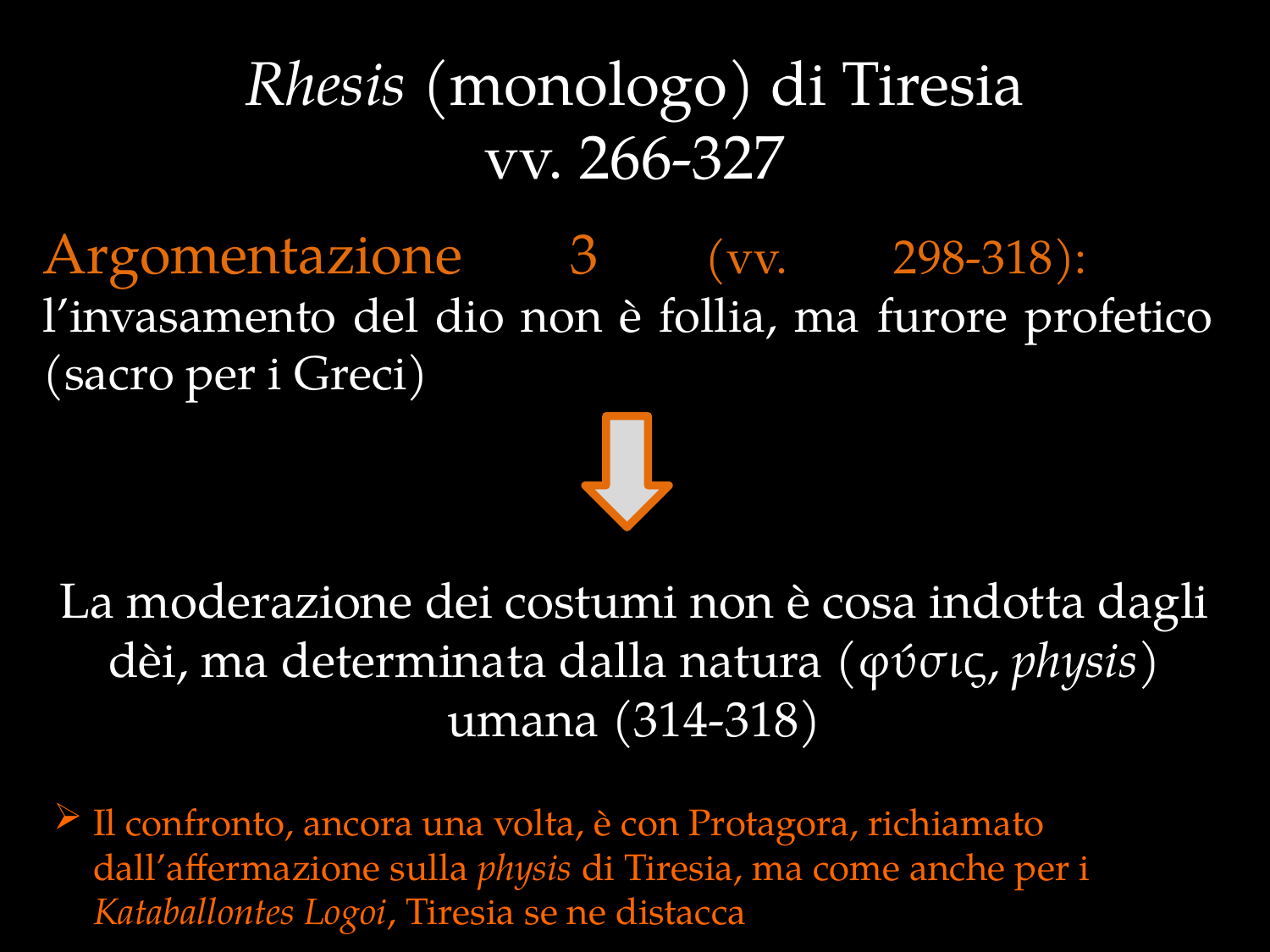

# Rhesis (monologo) di Tiresia vv. 266-327
Argomentazione 3 (vv. 298-318):	 l’invasamento del dio non è follia, ma furore profetico (sacro per i Greci)

La moderazione dei costumi non è cosa indotta dagli dèi, ma determinata dalla natura (φύσις, physis) umana (314-318)
Il confronto, ancora una volta, è con Protagora, richiamato dall’affermazione sulla physis di Tiresia, ma come anche per i Kataballontes Logoi, Tiresia se ne distacca